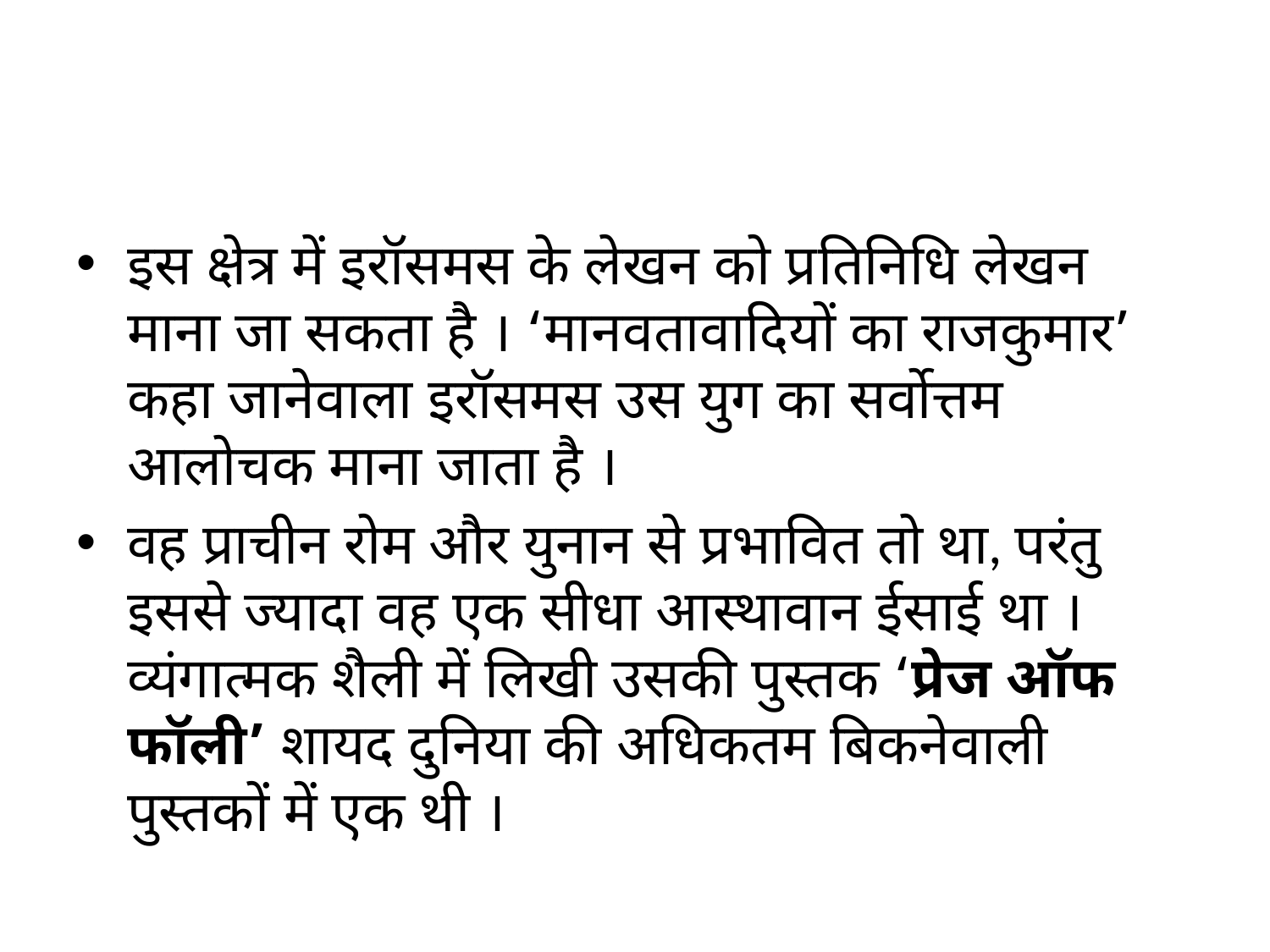

#
इस क्षेत्र में इरॉसमस के लेखन को प्रतिनिधि लेखन माना जा सकता है । ‘मानवतावादियों का राजकुमार’ कहा जानेवाला इरॉसमस उस युग का सर्वोत्तम आलोचक माना जाता है ।
वह प्राचीन रोम और युनान से प्रभावित तो था, परंतु इससे ज्यादा वह एक सीधा आस्थावान ईसाई था । व्यंगात्मक शैली में लिखी उसकी पुस्तक ‘प्रेज ऑफ फॉली’ शायद दुनिया की अधिकतम बिकनेवाली पुस्तकों में एक थी ।